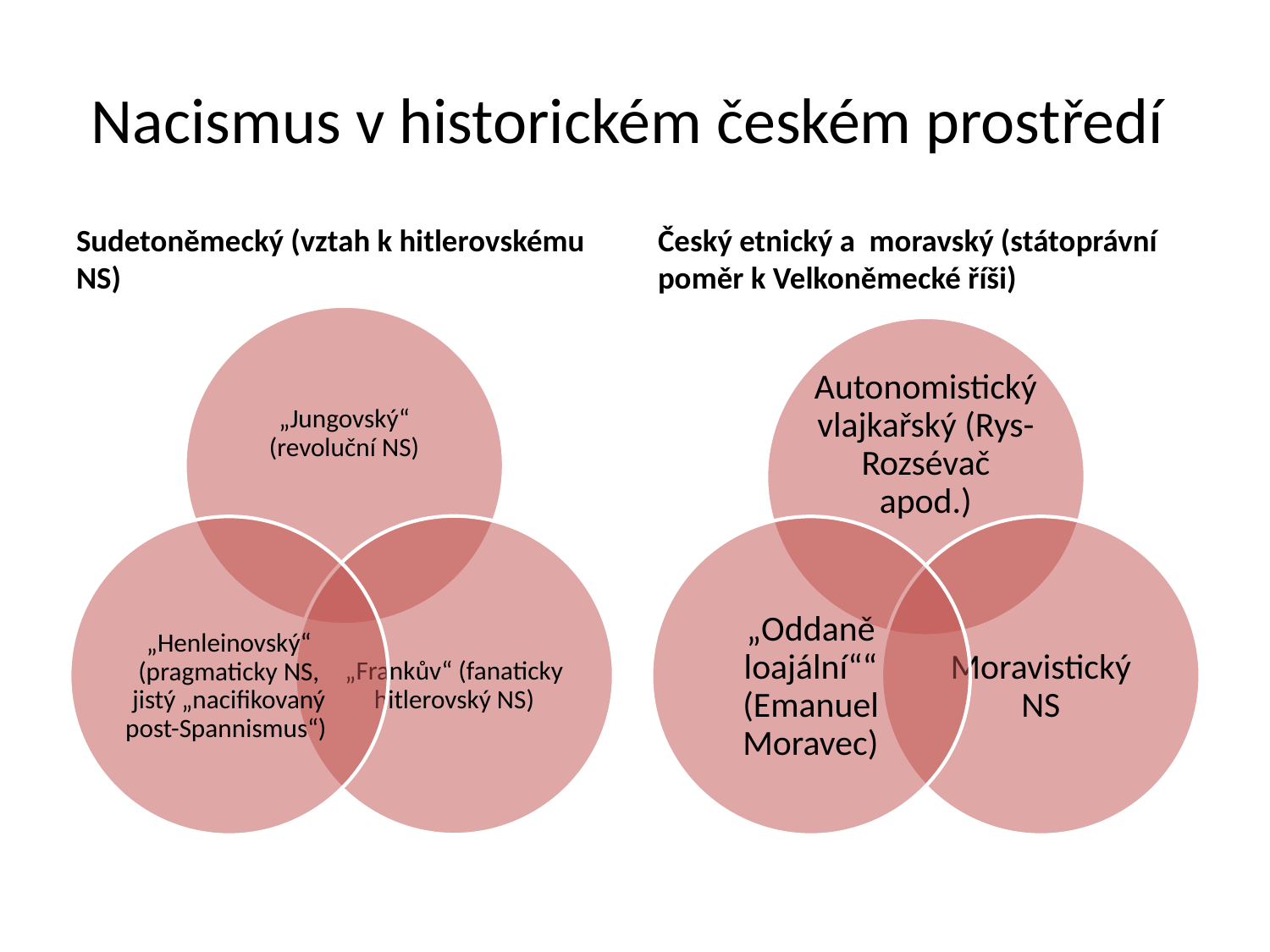

# Nacismus v historickém českém prostředí
Sudetoněmecký (vztah k hitlerovskému NS)
Český etnický a  moravský (státoprávní poměr k Velkoněmecké říši)
„Jungovský“ (revoluční NS)
„Frankův“ (fanaticky hitlerovský NS)
„Henleinovský“ (pragmaticky NS, jistý „nacifikovaný post-Spannismus“)
Autonomistický vlajkařský (Rys-Rozsévač apod.)
Moravistický NS
„Oddaně loajální““ (Emanuel Moravec)